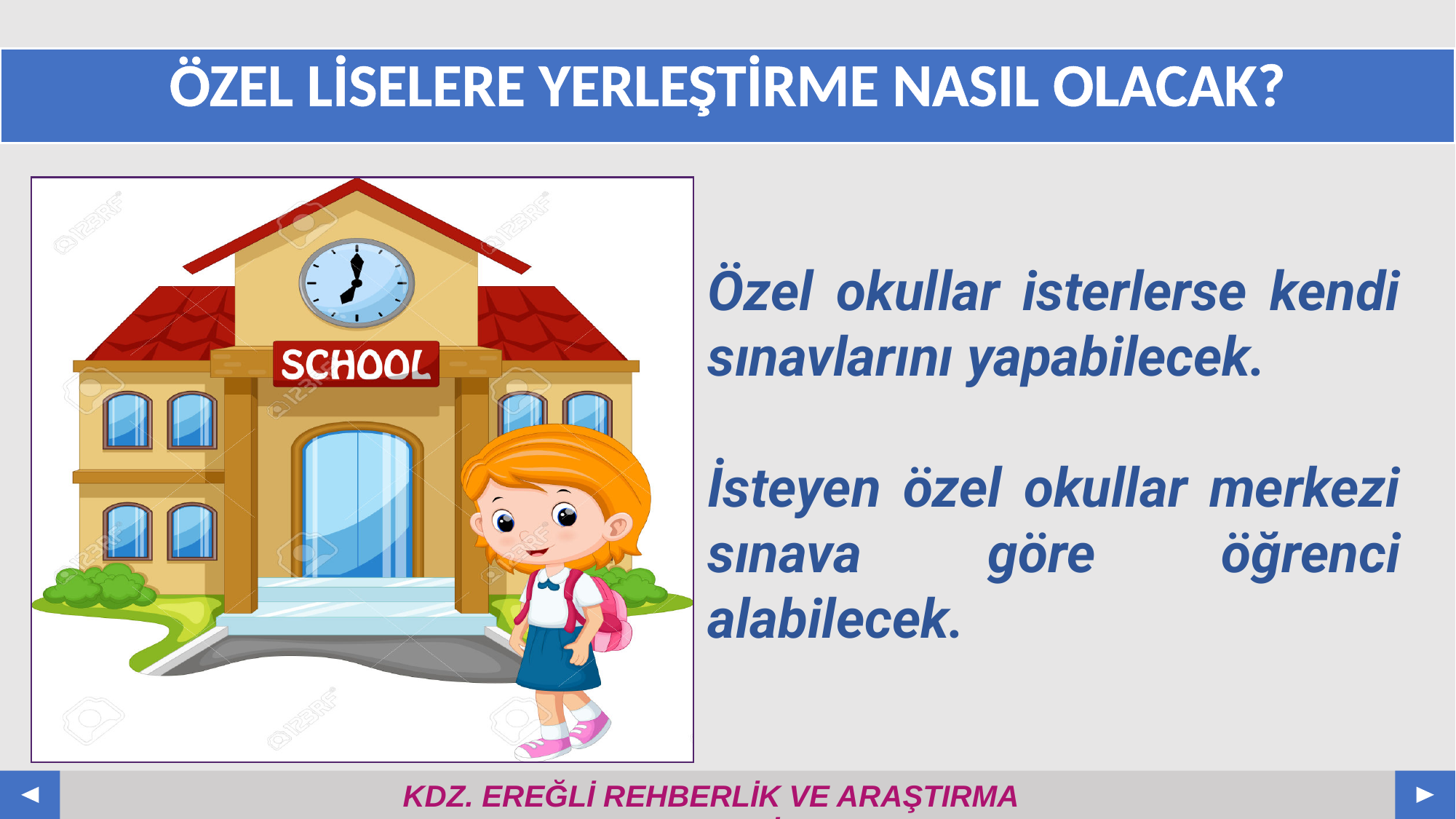

# ÖZEL LİSELERE YERLEŞTİRME NASIL OLACAK?

Özel okullar isterlerse kendi sınavlarını yapabilecek.

İsteyen özel okullar merkezi sınava göre öğrenci alabilecek.
KDZ. EREĞLİ REHBERLİK VE ARAŞTIRMA MERKEZİ